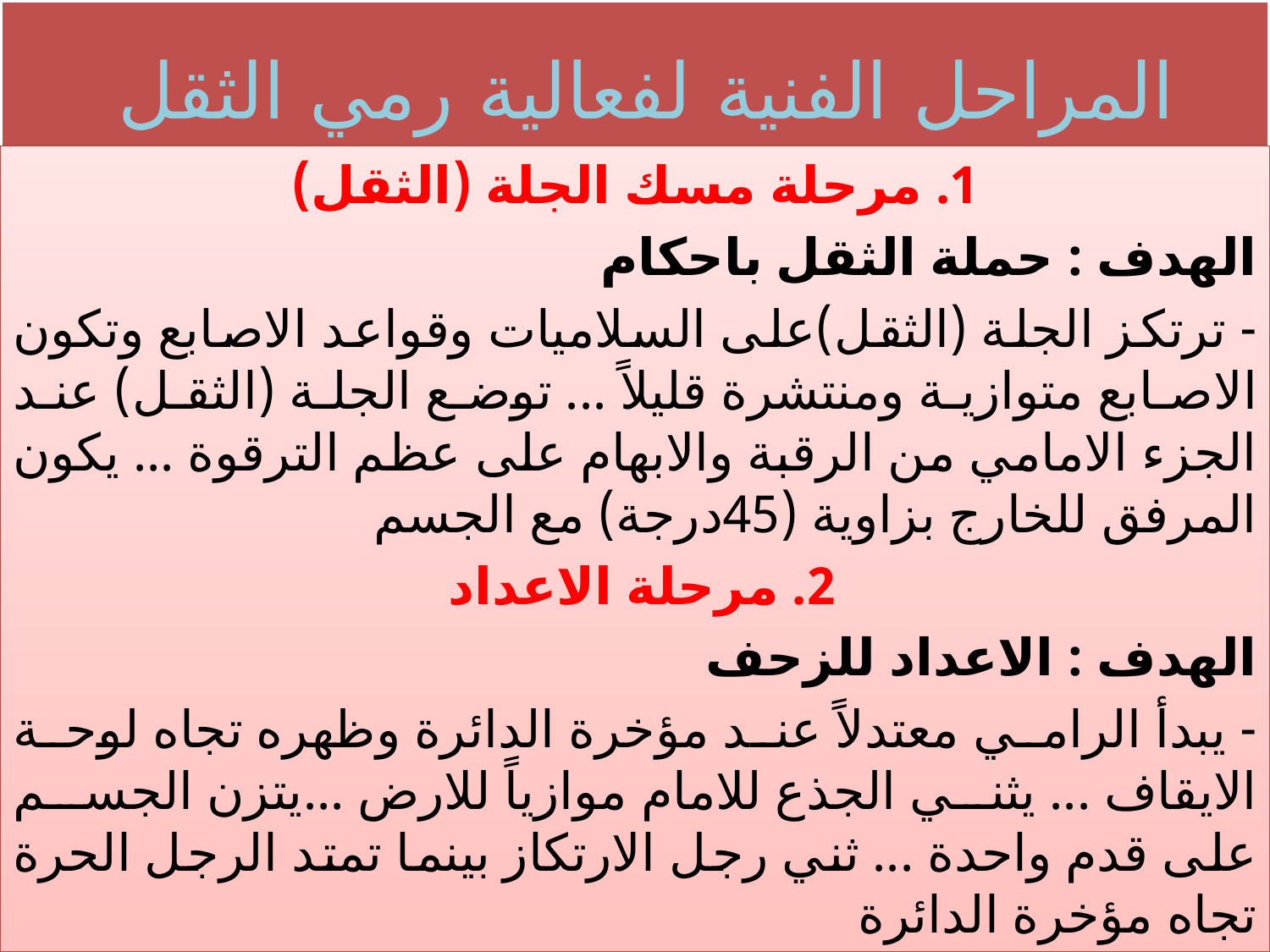

# المراحل الفنية لفعالية رمي الثقل
1. مرحلة مسك الجلة (الثقل)
الهدف : حملة الثقل باحكام
- ترتكز الجلة (الثقل)على السلاميات وقواعد الاصابع وتكون الاصابع متوازية ومنتشرة قليلاً ... توضع الجلة (الثقل) عند الجزء الامامي من الرقبة والابهام على عظم الترقوة ... يكون المرفق للخارج بزاوية (45درجة) مع الجسم
2. مرحلة الاعداد
الهدف : الاعداد للزحف
- يبدأ الرامي معتدلاً عند مؤخرة الدائرة وظهره تجاه لوحة الايقاف ... يثني الجذع للامام موازياً للارض ...يتزن الجسم على قدم واحدة ... ثني رجل الارتكاز بينما تمتد الرجل الحرة تجاه مؤخرة الدائرة